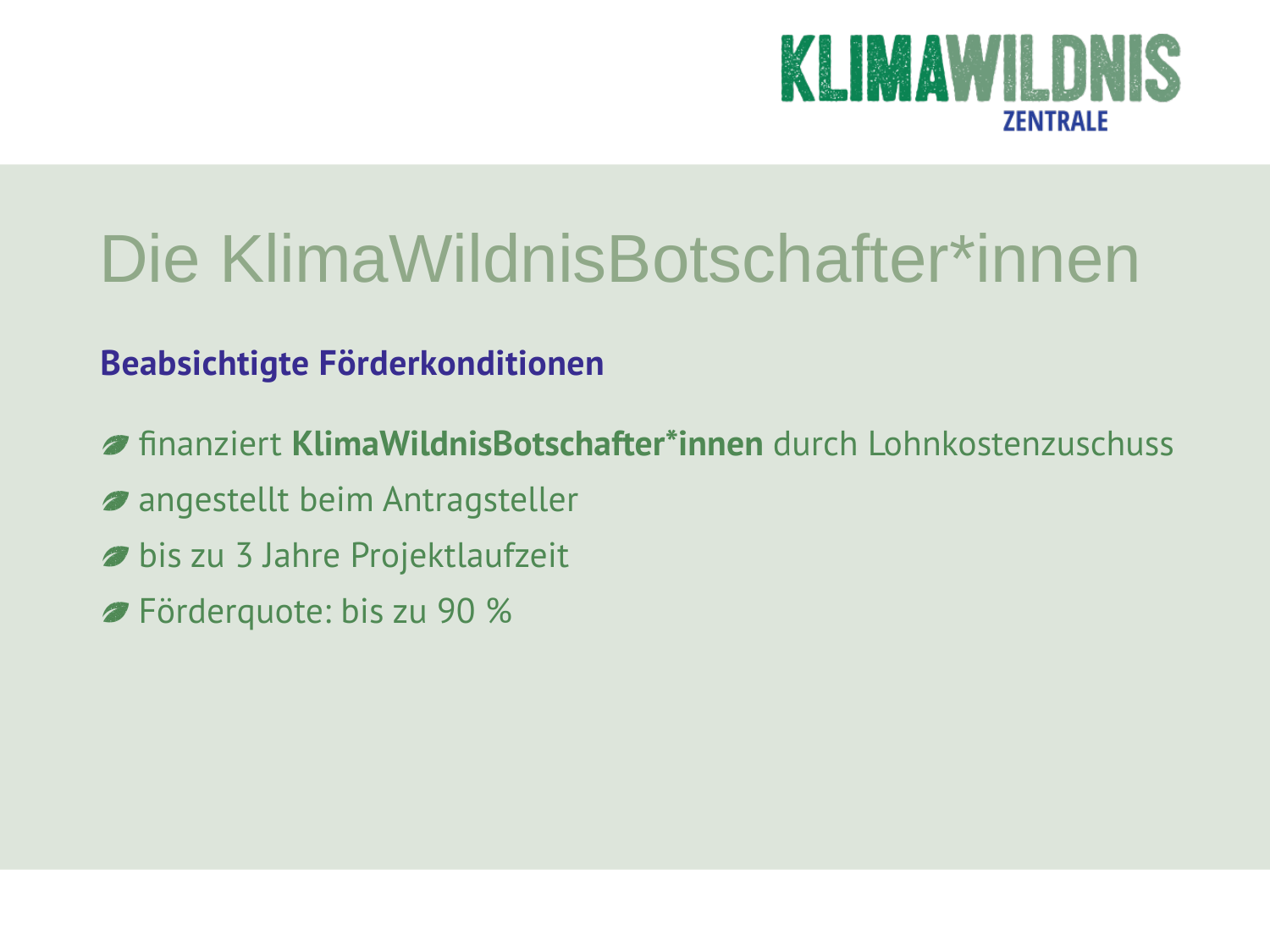

Die KlimaWildnisBotschafter*innen
Beabsichtigte Förderkonditionen
finanziert KlimaWildnisBotschafter*innen durch Lohnkostenzuschuss
angestellt beim Antragsteller
bis zu 3 Jahre Projektlaufzeit
Förderquote: bis zu 90 %

#